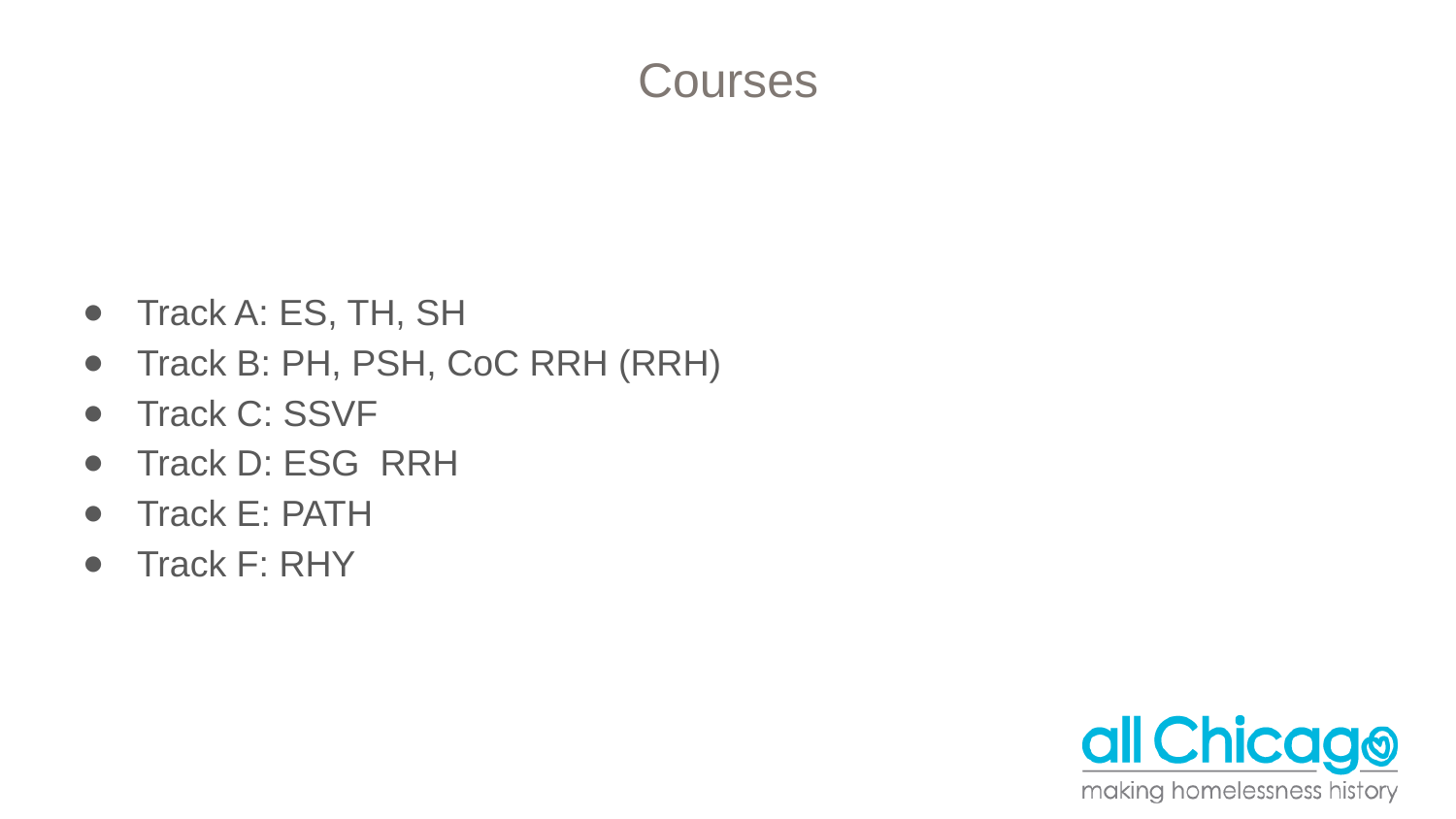

# Courses
Track A: ES, TH, SH
Track B: PH, PSH, CoC RRH (RRH)
Track C: SSVF
Track D: ESG  RRH
Track E: PATH
Track F: RHY